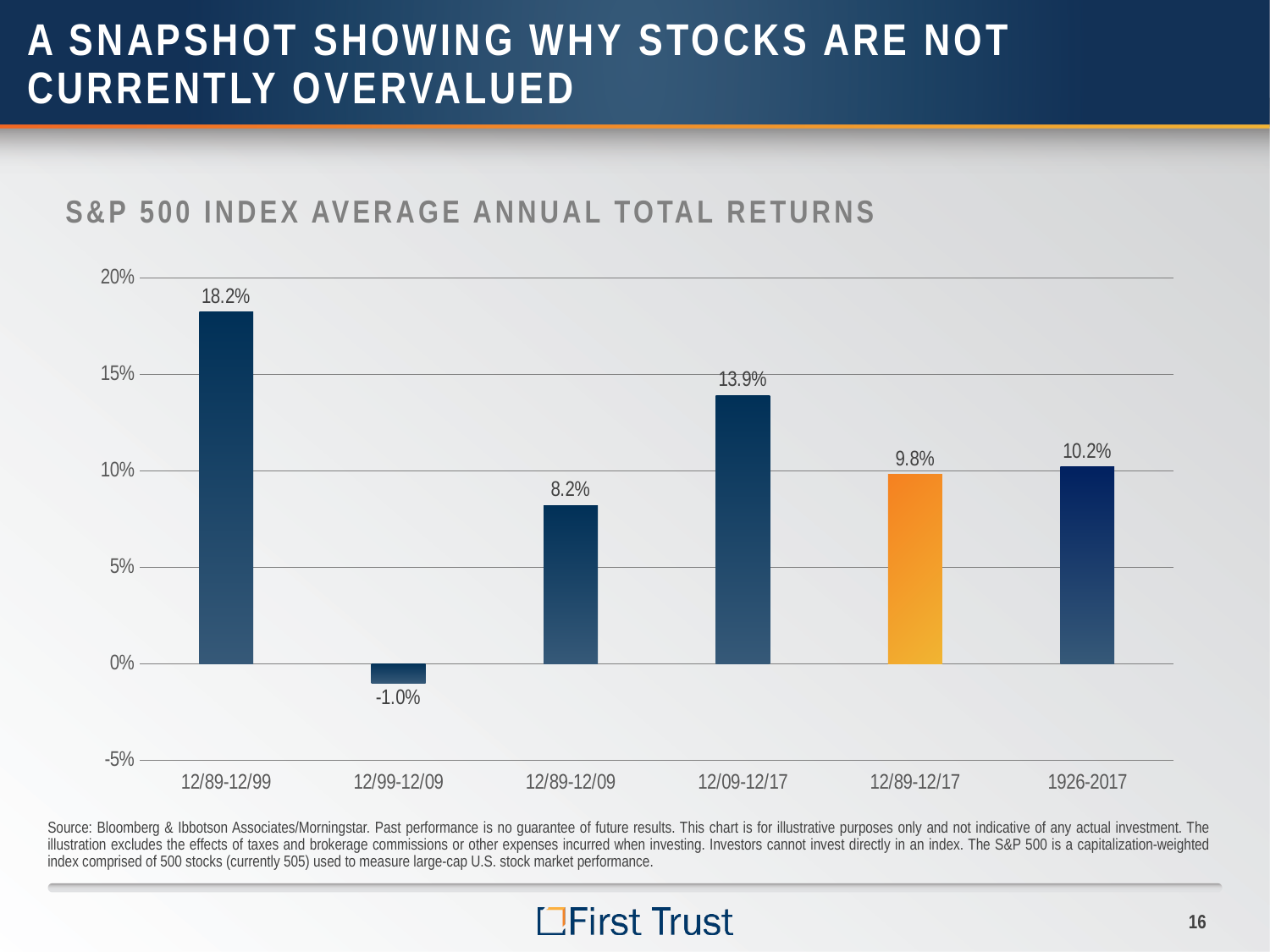

# A snapshot showing why stocks are not currently overvalued
S&P 500 Index Average Annual Total Returns

### Chart

| Category | Average Annual Total Returns |
|---|---|
| 12/89-12/99 | 0.182 |
| 12/99-12/09 | -0.01 |
| 12/89-12/09 | 0.08199999999999999 |
| 12/09-12/17 | 0.139 |
| 12/89-12/17 | 0.098 |
| 1926-2017 | 0.102 |
Source: Bloomberg & Ibbotson Associates/Morningstar. Past performance is no guarantee of future results. This chart is for illustrative purposes only and not indicative of any actual investment. The illustration excludes the effects of taxes and brokerage commissions or other expenses incurred when investing. Investors cannot invest directly in an index. The S&P 500 is a capitalization-weighted index comprised of 500 stocks (currently 505) used to measure large-cap U.S. stock market performance.
16